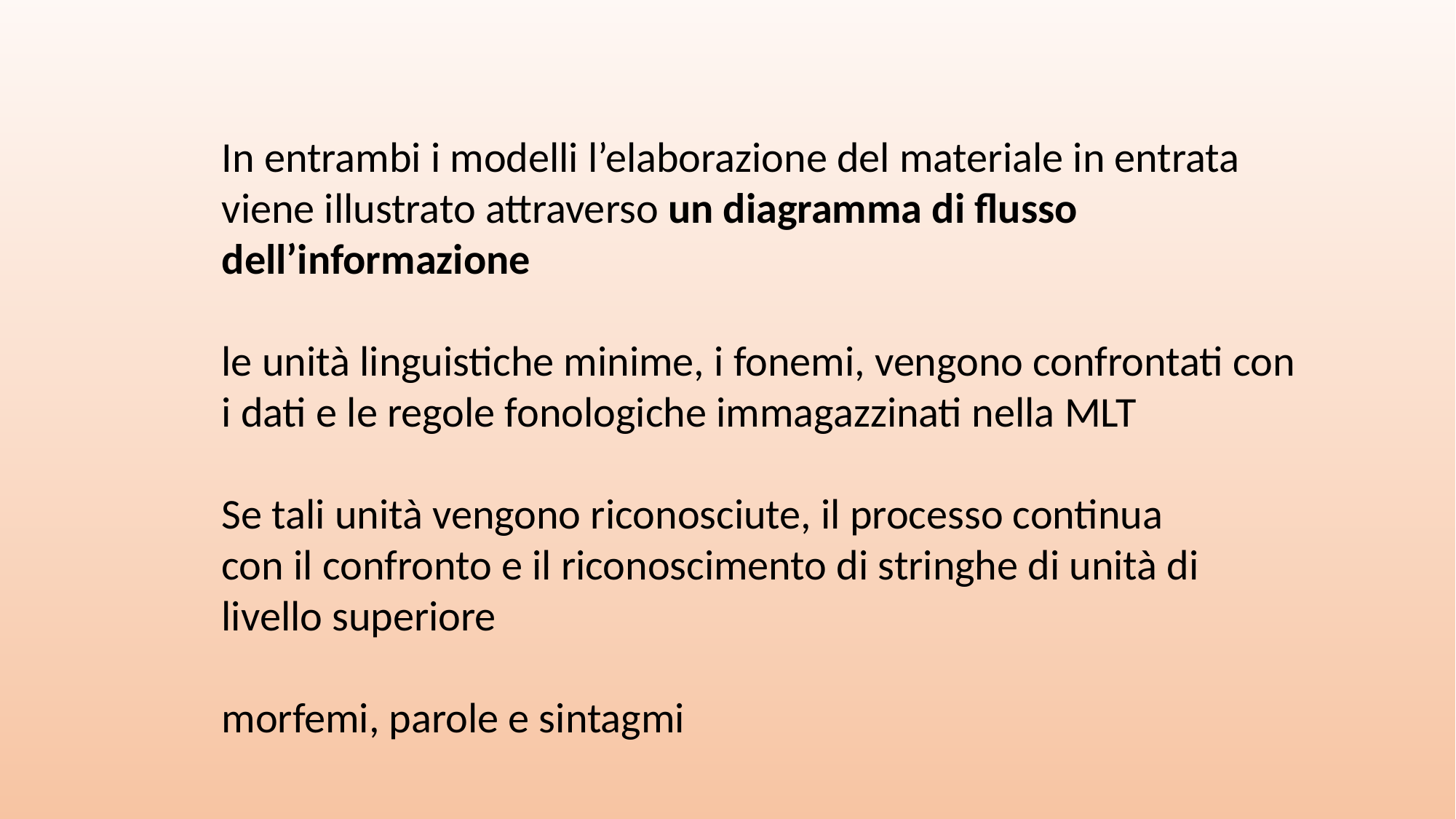

In entrambi i modelli l’elaborazione del materiale in entrata viene illustrato attraverso un diagramma di flusso dell’informazione

le unità linguistiche minime, i fonemi, vengono confrontati con i dati e le regole fonologiche immagazzinati nella MLT

Se tali unità vengono riconosciute, il processo continua
con il confronto e il riconoscimento di stringhe di unità di livello superiore

morfemi, parole e sintagmi